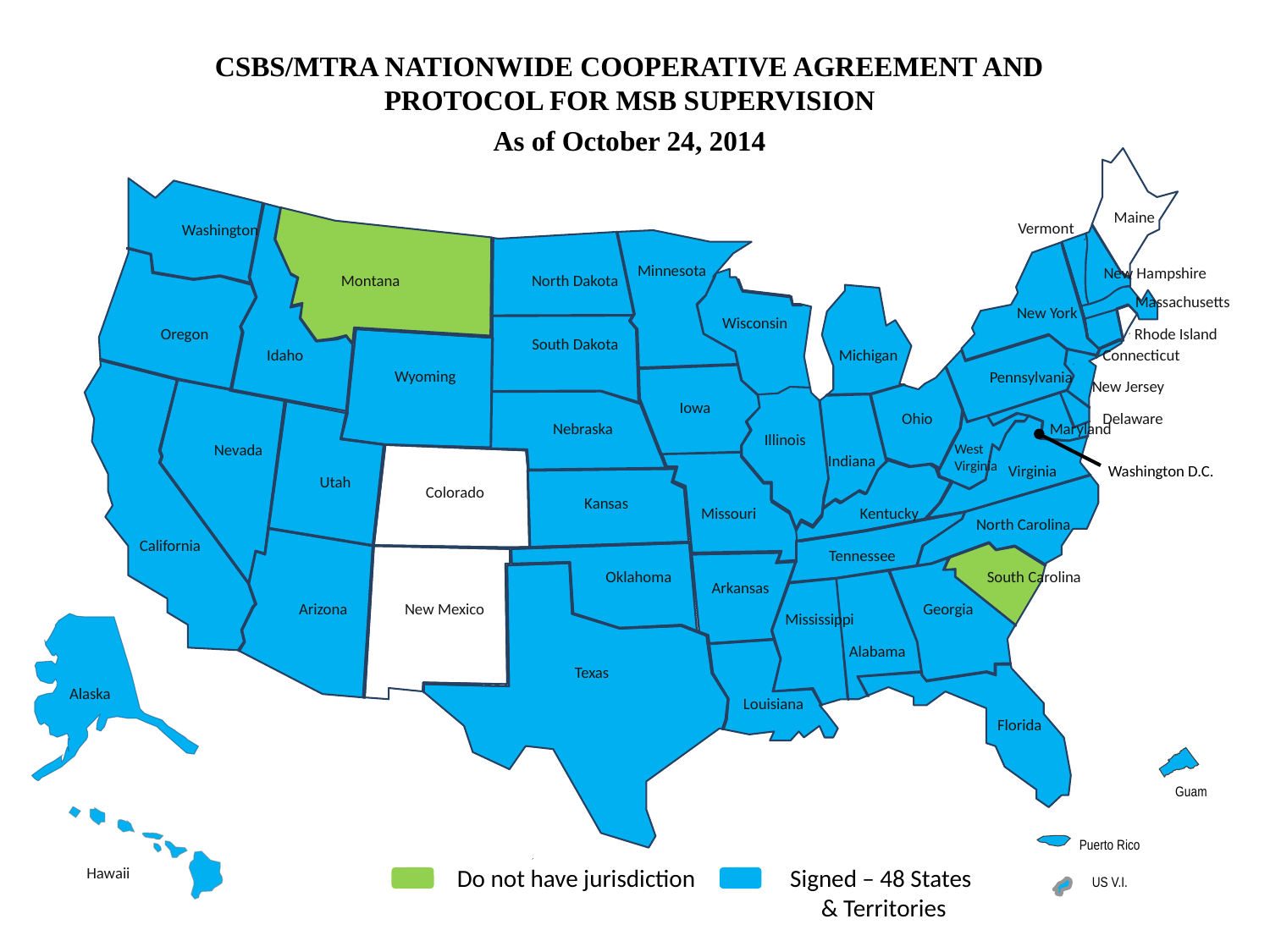

CSBS/MTRA NATIONWIDE COOPERATIVE AGREEMENT AND PROTOCOL FOR MSB SUPERVISION
As of October 24, 2014

Maine
Vermont
Washington
Minnesota
Montana
North Dakota
New York
Wisconsin
Oregon
South Dakota
Idaho
Michigan
Wyoming
Pennsylvania
Iowa
Ohio
Delaware
Nebraska
Illinois
Nevada
Utah
Colorado
Kansas
Missouri
Kentucky
North Carolina
California
Tennessee
Oklahoma
South Carolina
Arkansas
Arizona
New Mexico
Georgia
Mississippi
Alabama
Texas
Louisiana
Florida
New Hampshire
Massachusetts
Rhode Island
Connecticut
New Jersey
Maryland
West
Virginia
Indiana
Washington D.C.
Virginia

Alaska

Guam

Hawaii

Puerto Rico
Do not have jurisdiction
Signed – 48 States  & Territories

US V.I.